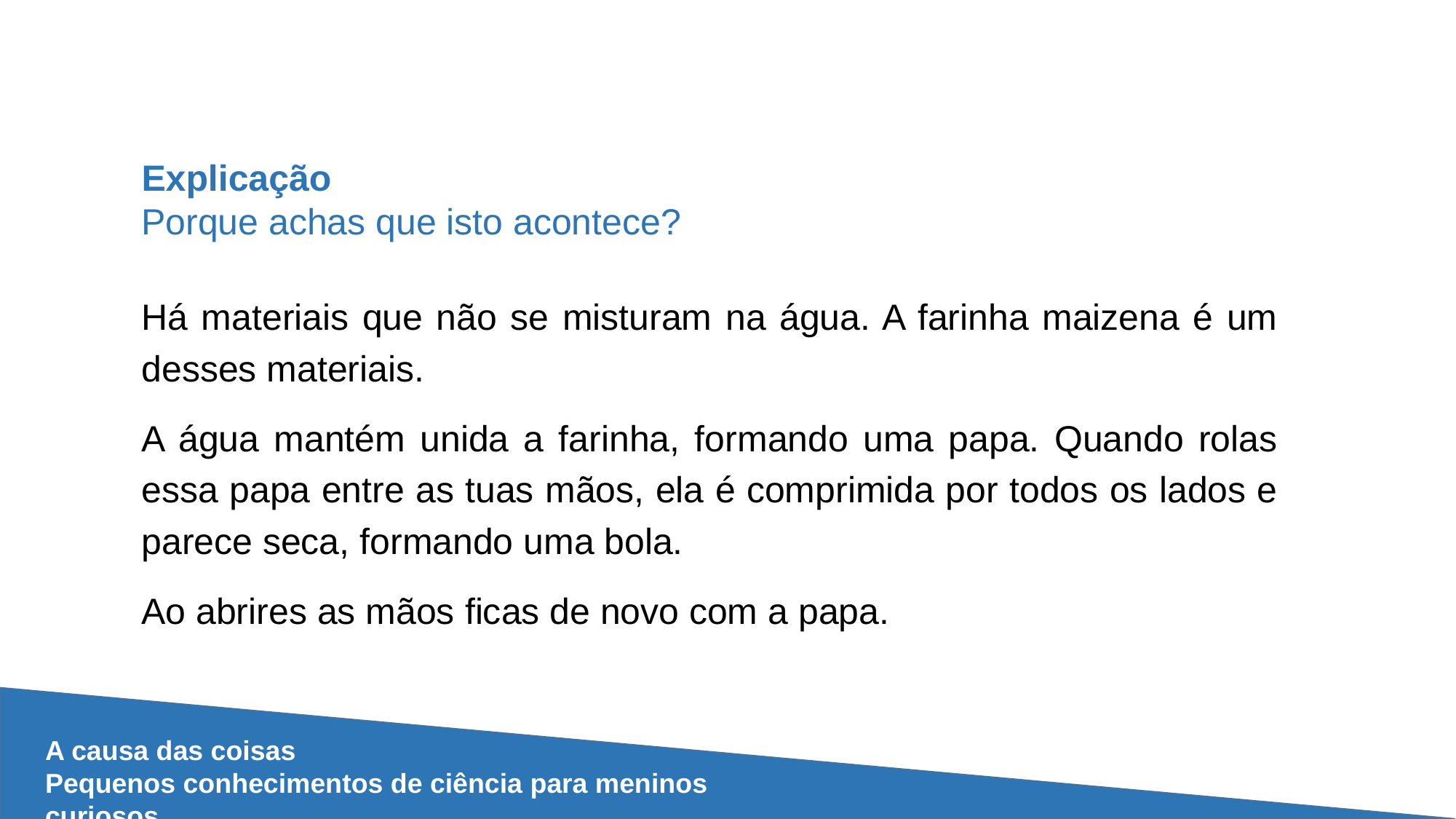

Explicação
Porque achas que isto acontece?

Há materiais que não se misturam na água. A farinha maizena é um desses materiais.
A água mantém unida a farinha, formando uma papa. Quando rolas essa papa entre as tuas mãos, ela é comprimida por todos os lados e parece seca, formando uma bola.
Ao abrires as mãos ficas de novo com a papa.

A causa das coisas
Pequenos conhecimentos de ciência para meninos curiosos